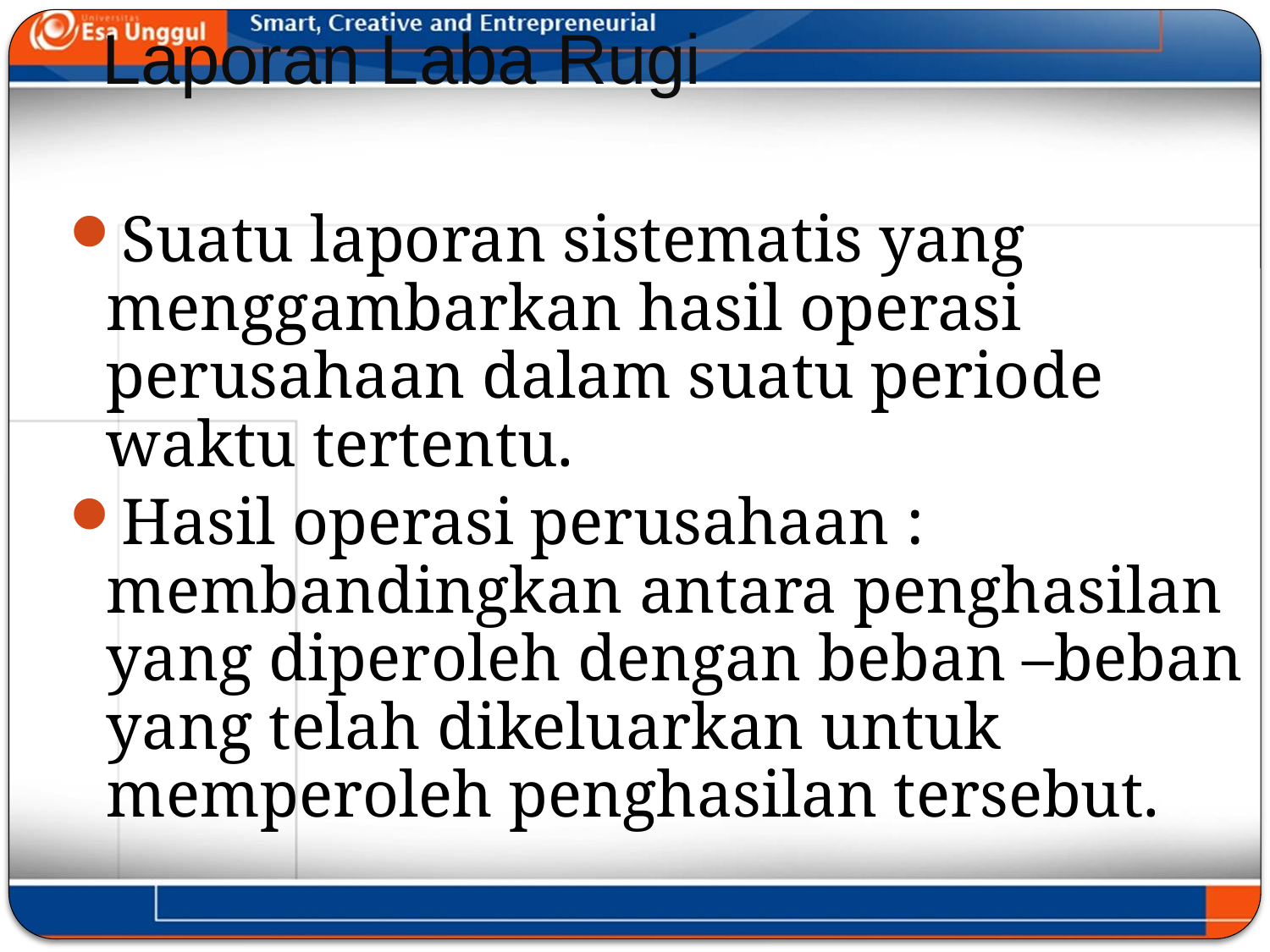

# Laporan Laba Rugi
Suatu laporan sistematis yang menggambarkan hasil operasi perusahaan dalam suatu periode waktu tertentu.
Hasil operasi perusahaan : membandingkan antara penghasilan yang diperoleh dengan beban –beban yang telah dikeluarkan untuk memperoleh penghasilan tersebut.